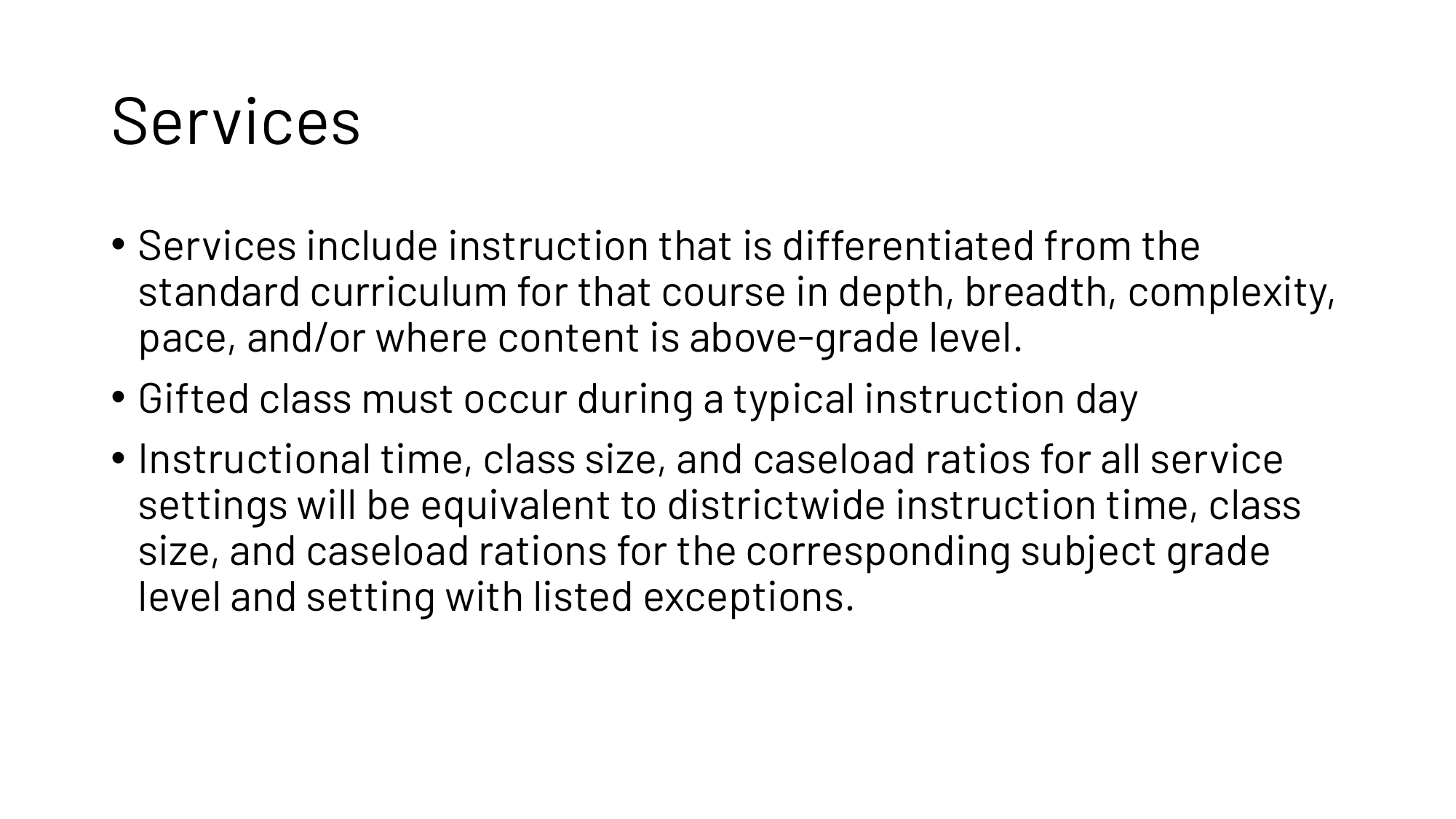

# Services
Services include instruction that is differentiated from the standard curriculum for that course in depth, breadth, complexity, pace, and/or where content is above-grade level.
Gifted class must occur during a typical instruction day
Instructional time, class size, and caseload ratios for all service settings will be equivalent to districtwide instruction time, class size, and caseload rations for the corresponding subject grade level and setting with listed exceptions.